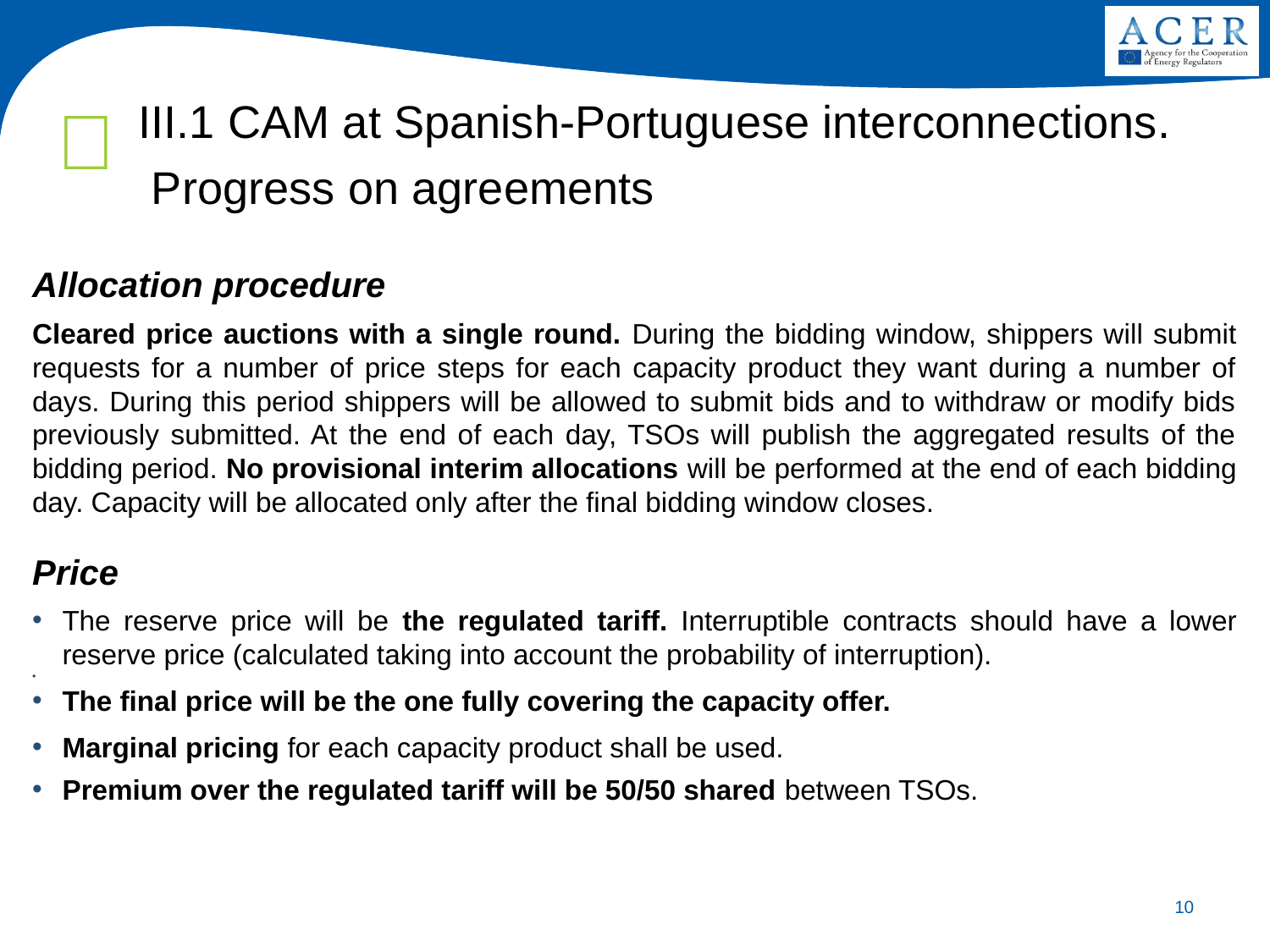

# III.1 CAM at Spanish-Portuguese interconnections. Progress on agreements
Allocation procedure
Cleared price auctions with a single round. During the bidding window, shippers will submit requests for a number of price steps for each capacity product they want during a number of days. During this period shippers will be allowed to submit bids and to withdraw or modify bids previously submitted. At the end of each day, TSOs will publish the aggregated results of the bidding period. No provisional interim allocations will be performed at the end of each bidding day. Capacity will be allocated only after the final bidding window closes.

Price
The reserve price will be the regulated tariff. Interruptible contracts should have a lower reserve price (calculated taking into account the probability of interruption).

The final price will be the one fully covering the capacity offer.

Marginal pricing for each capacity product shall be used.

Premium over the regulated tariff will be 50/50 shared between TSOs.